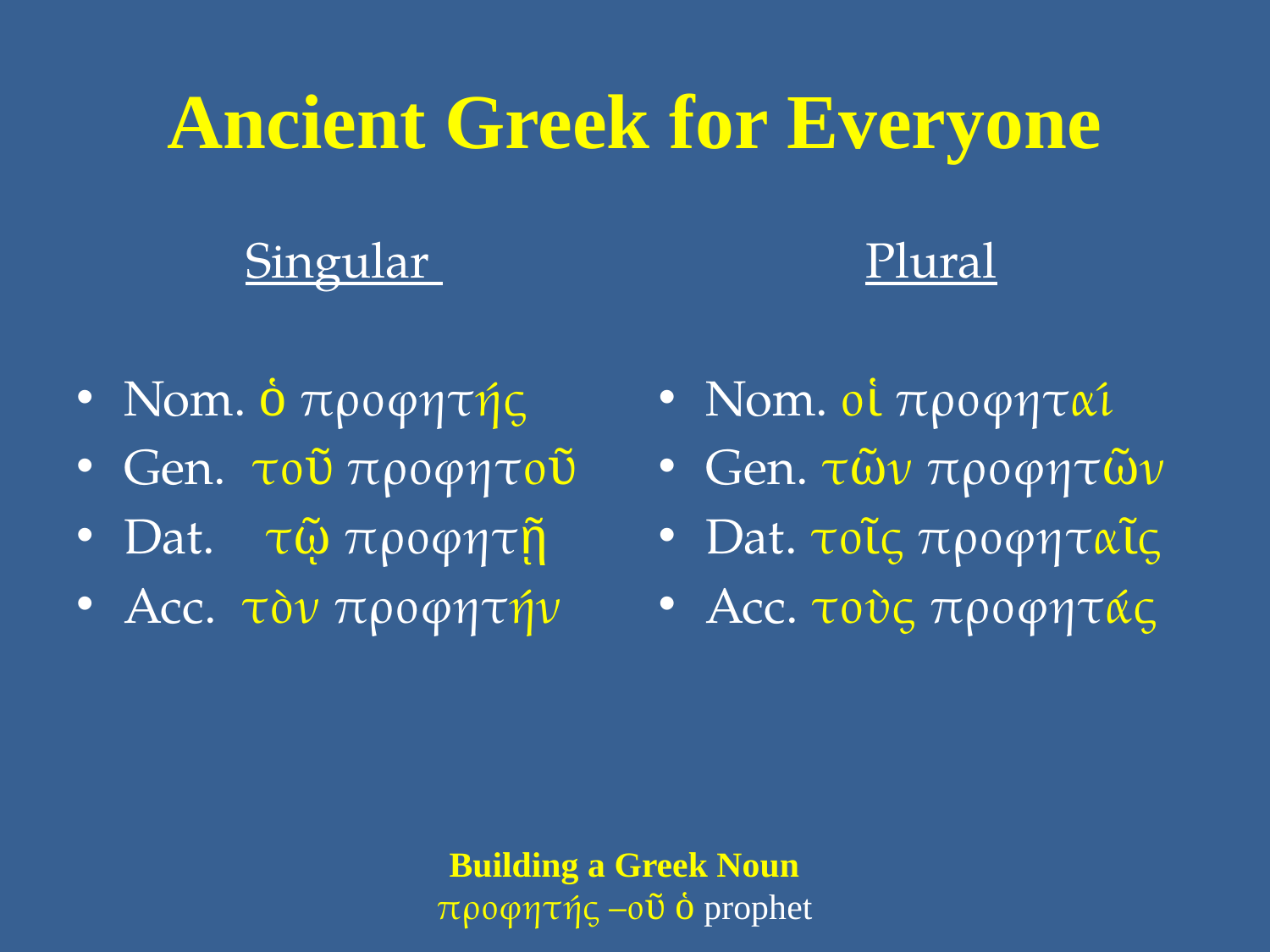

# Ancient Greek for Everyone
Singular

Nom. ὁ προφητής
Gen.  τοῦ προφητοῦ
Dat.    τῷ προφητῇ
Acc.  τὸν προφητήν

Plural

Nom. οἱ προφηταί
Gen. τῶν προφητῶν
Dat. τοῖς προφηταῖς
Acc. τοὺς προφητάς

Building a Greek Noun
προφητής –οῦ ὁ prophet